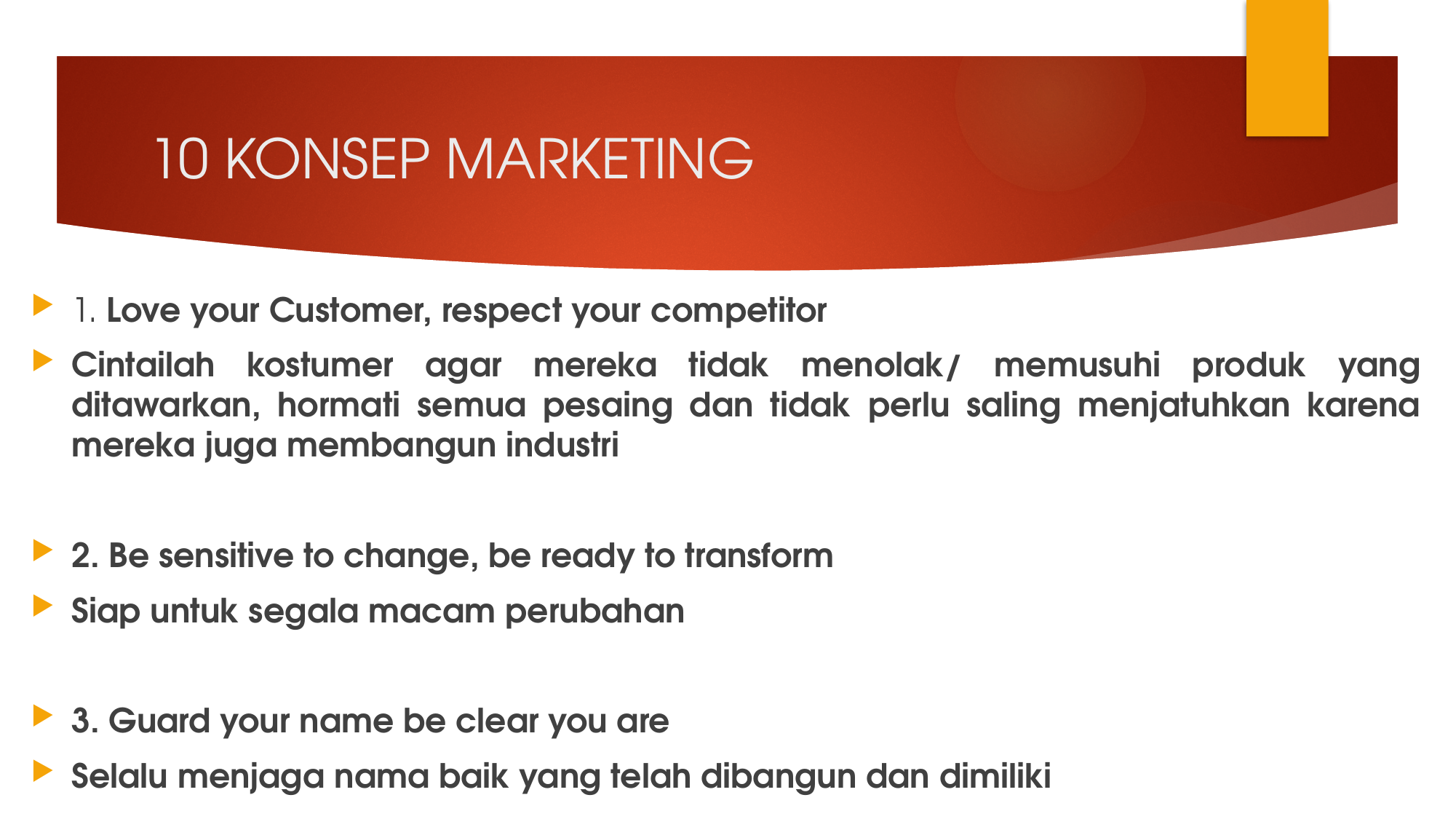

# 10 KONSEP MARKETING
1. Love your Customer, respect your competitor
Cintailah kostumer agar mereka tidak menolak/ memusuhi produk yang ditawarkan, hormati semua pesaing dan tidak perlu saling menjatuhkan karena mereka juga membangun industri

2. Be sensitive to change, be ready to transform
Siap untuk segala macam perubahan

3. Guard your name be clear you are
Selalu menjaga nama baik yang telah dibangun dan dimiliki